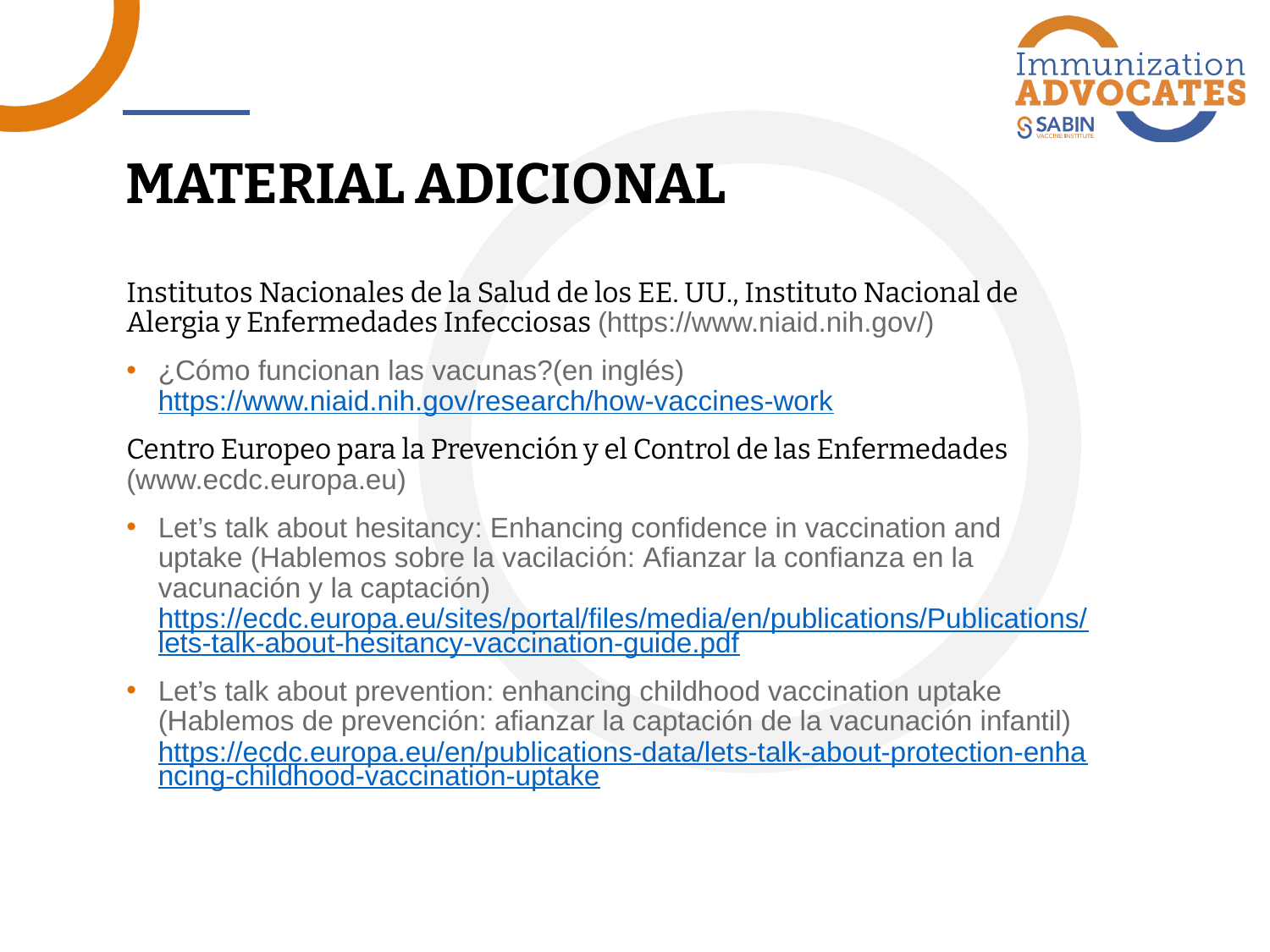

# MATERIAL ADICIONAL
Institutos Nacionales de la Salud de los EE. UU., Instituto Nacional de Alergia y Enfermedades Infecciosas (https://www.niaid.nih.gov/)
¿Cómo funcionan las vacunas?(en inglés) https://www.niaid.nih.gov/research/how-vaccines-work
Centro Europeo para la Prevención y el Control de las Enfermedades (www.ecdc.europa.eu)
Let’s talk about hesitancy: Enhancing confidence in vaccination and uptake (Hablemos sobre la vacilación: Afianzar la confianza en la vacunación y la captación) https://ecdc.europa.eu/sites/portal/files/media/en/publications/Publications/lets-talk-about-hesitancy-vaccination-guide.pdf
Let’s talk about prevention: enhancing childhood vaccination uptake (Hablemos de prevención: afianzar la captación de la vacunación infantil) https://ecdc.europa.eu/en/publications-data/lets-talk-about-protection-enhancing-childhood-vaccination-uptake